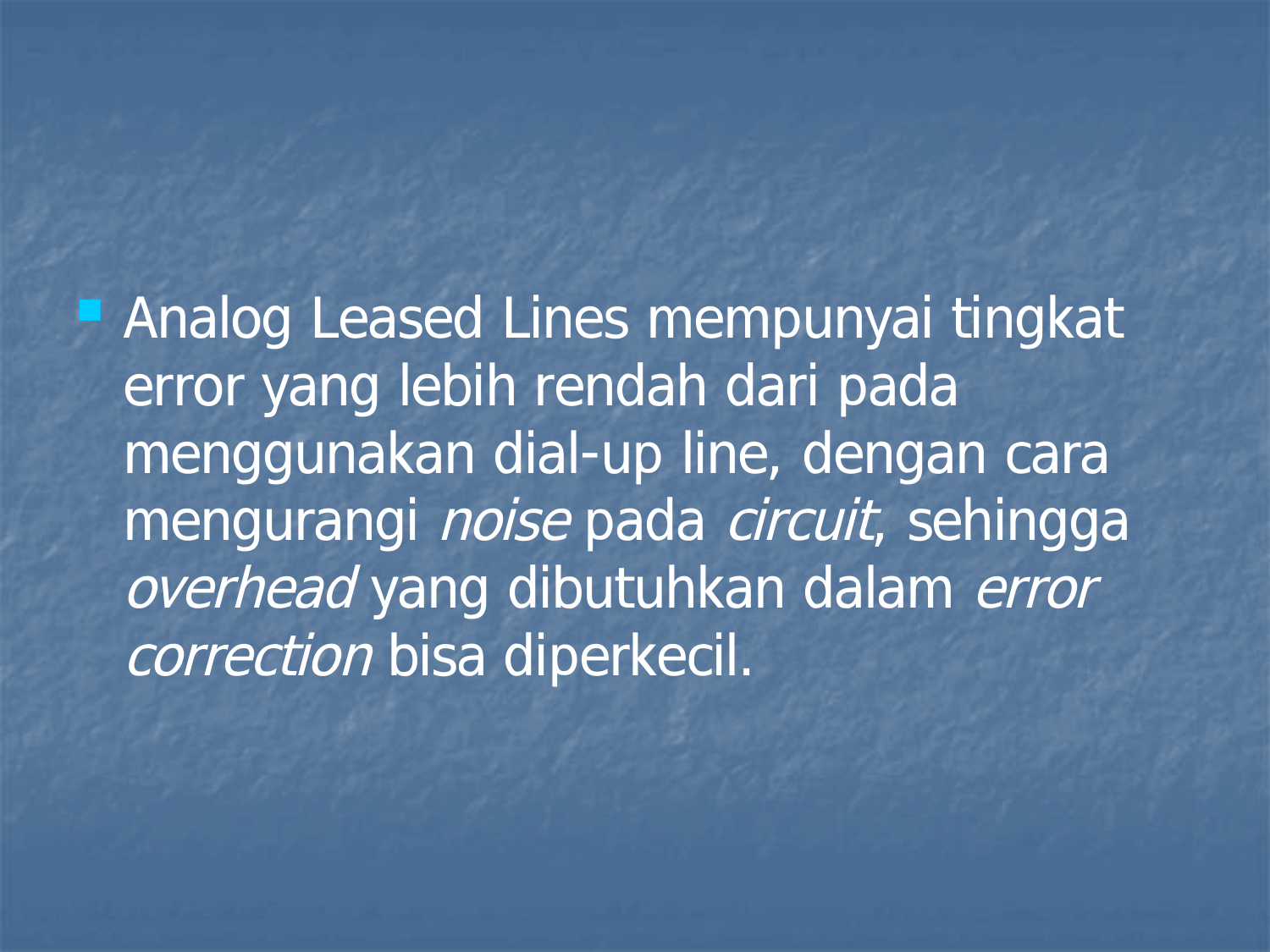

#
Analog Leased Lines mempunyai tingkat error yang lebih rendah dari pada menggunakan dial-up line, dengan cara mengurangi noise pada circuit, sehingga overhead yang dibutuhkan dalam error correction bisa diperkecil.